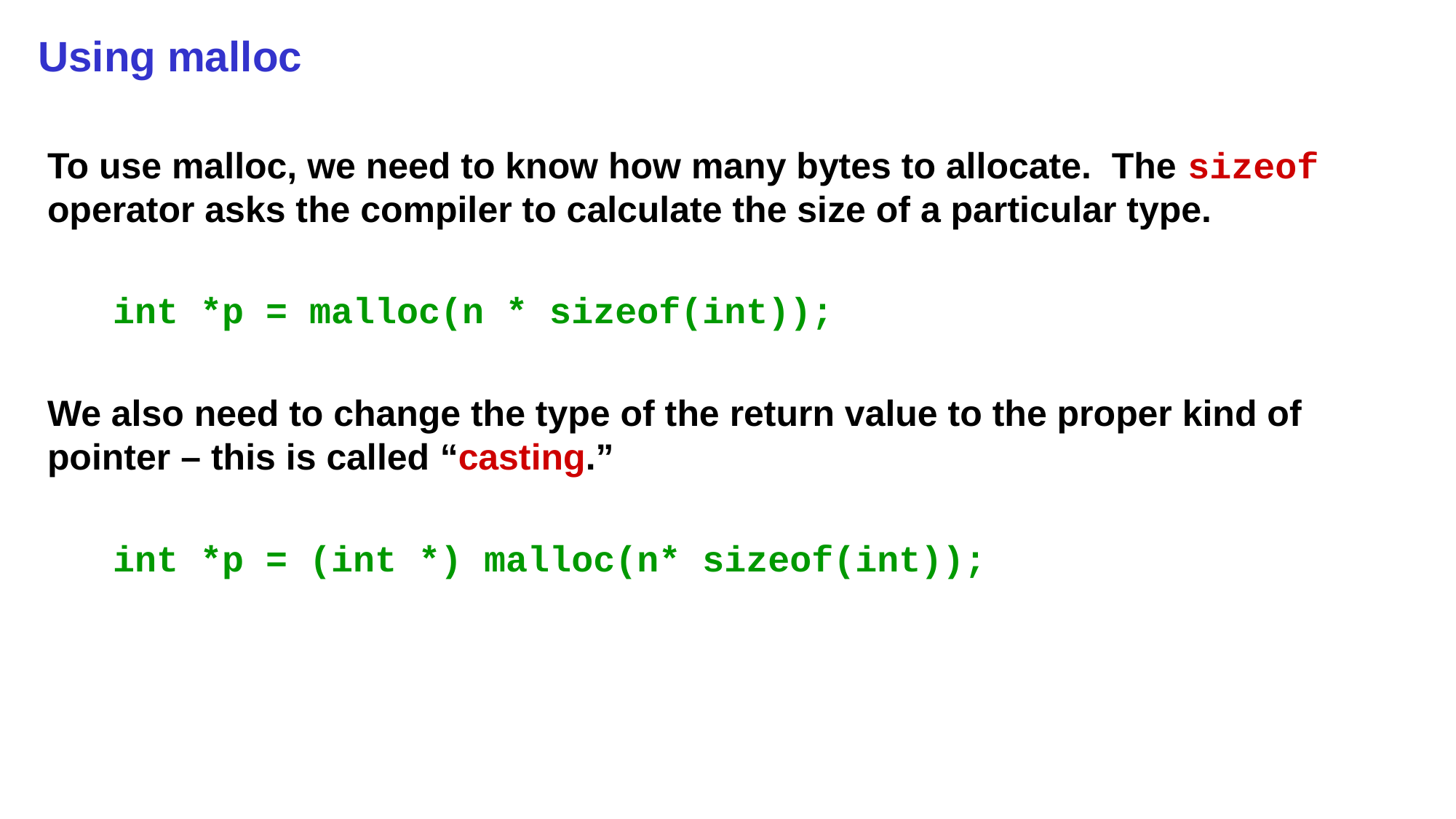

# Using malloc
To use malloc, we need to know how many bytes to allocate.  The sizeof operator asks the compiler to calculate the size of a particular type.

   int *p = malloc(n * sizeof(int));

We also need to change the type of the return value to the proper kind of pointer – this is called “casting.”

   int *p = (int *) malloc(n* sizeof(int));